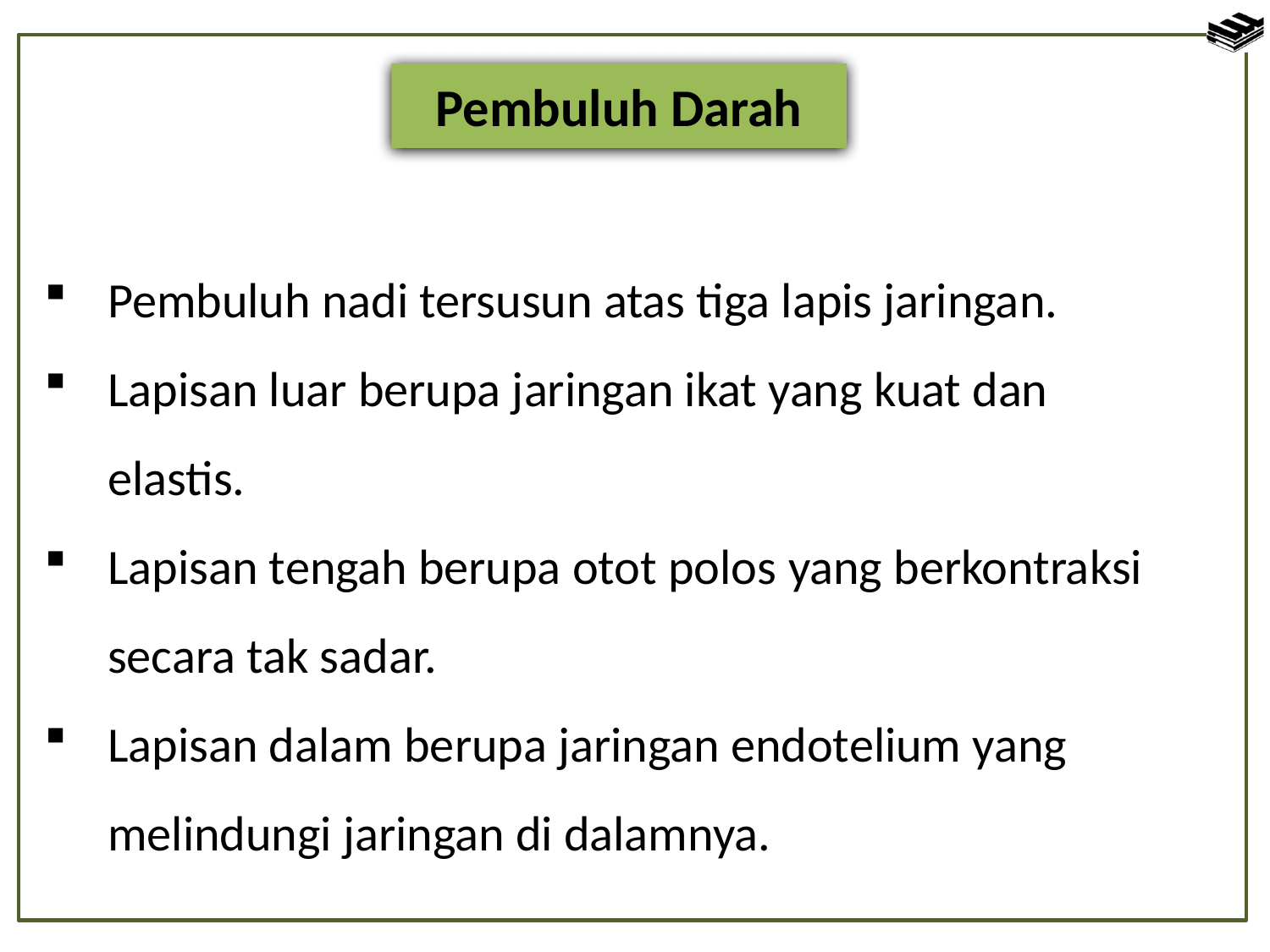

Pembuluh Darah
Pembuluh nadi tersusun atas tiga lapis jaringan.
Lapisan luar berupa jaringan ikat yang kuat dan elastis.
Lapisan tengah berupa otot polos yang berkontraksi secara tak sadar.
Lapisan dalam berupa jaringan endotelium yang melindungi jaringan di dalamnya.